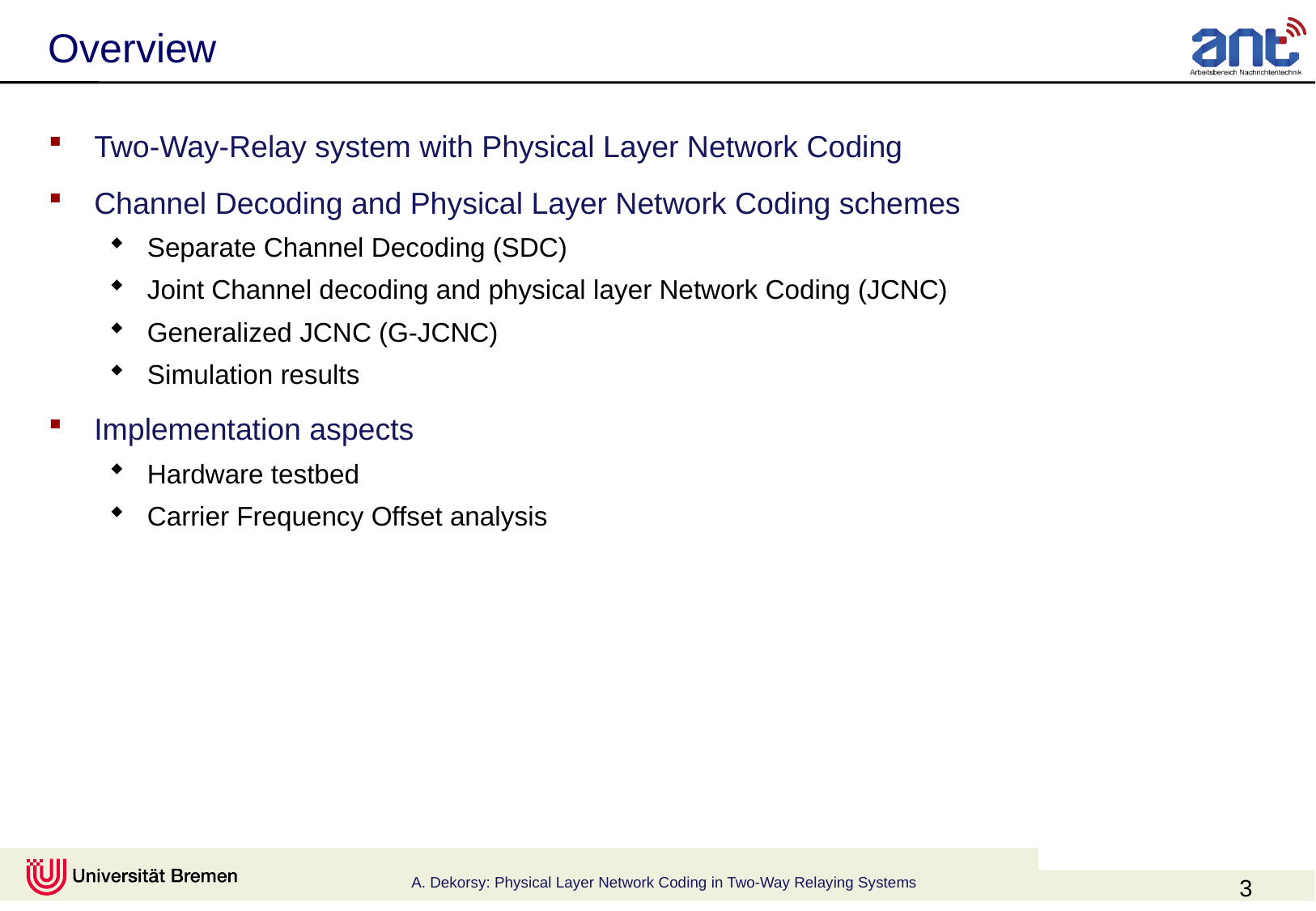

# Overview
Two-Way-Relay system with Physical Layer Network Coding
Channel Decoding and Physical Layer Network Coding schemes
Separate Channel Decoding (SDC)
Joint Channel decoding and physical layer Network Coding (JCNC)
Generalized JCNC (G-JCNC)
Simulation results
Implementation aspects
Hardware testbed
Carrier Frequency Offset analysis

3